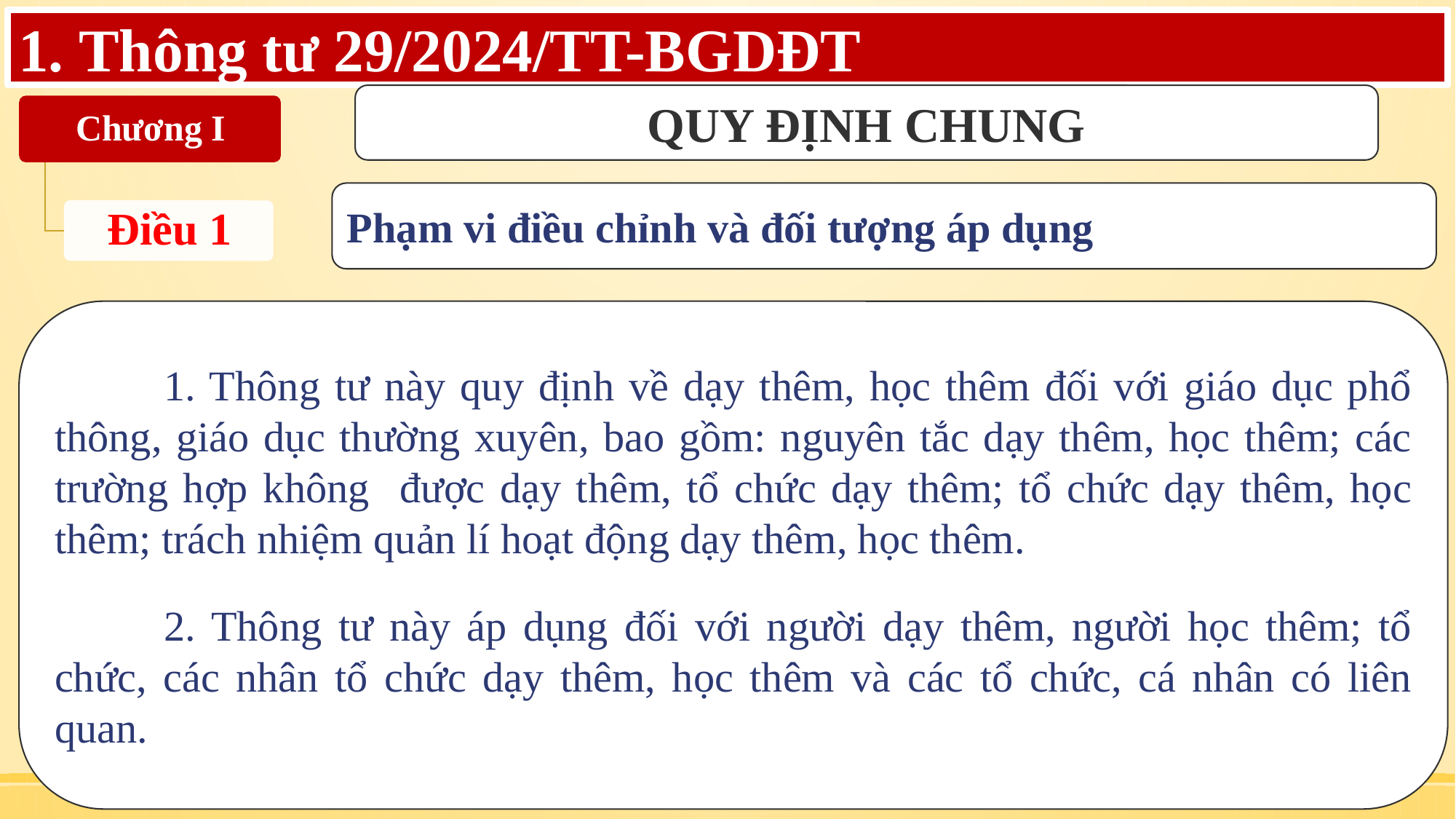

# 1. Thông tư 29/2024/TT-BGDĐT
QUY ĐỊNH CHUNG
Chương I
Điều 1
Phạm vi điều chỉnh và đối tượng áp dụng
	1. Thông tư này quy định về dạy thêm, học thêm đối với giáo dục phổ thông, giáo dục thường xuyên, bao gồm: nguyên tắc dạy thêm, học thêm; các trường hợp không  được dạy thêm, tổ chức dạy thêm; tổ chức dạy thêm, học thêm; trách nhiệm quản lí hoạt động dạy thêm, học thêm.
	2. Thông tư này áp dụng đối với người dạy thêm, người học thêm; tổ chức, các nhân tổ chức dạy thêm, học thêm và các tổ chức, cá nhân có liên quan.